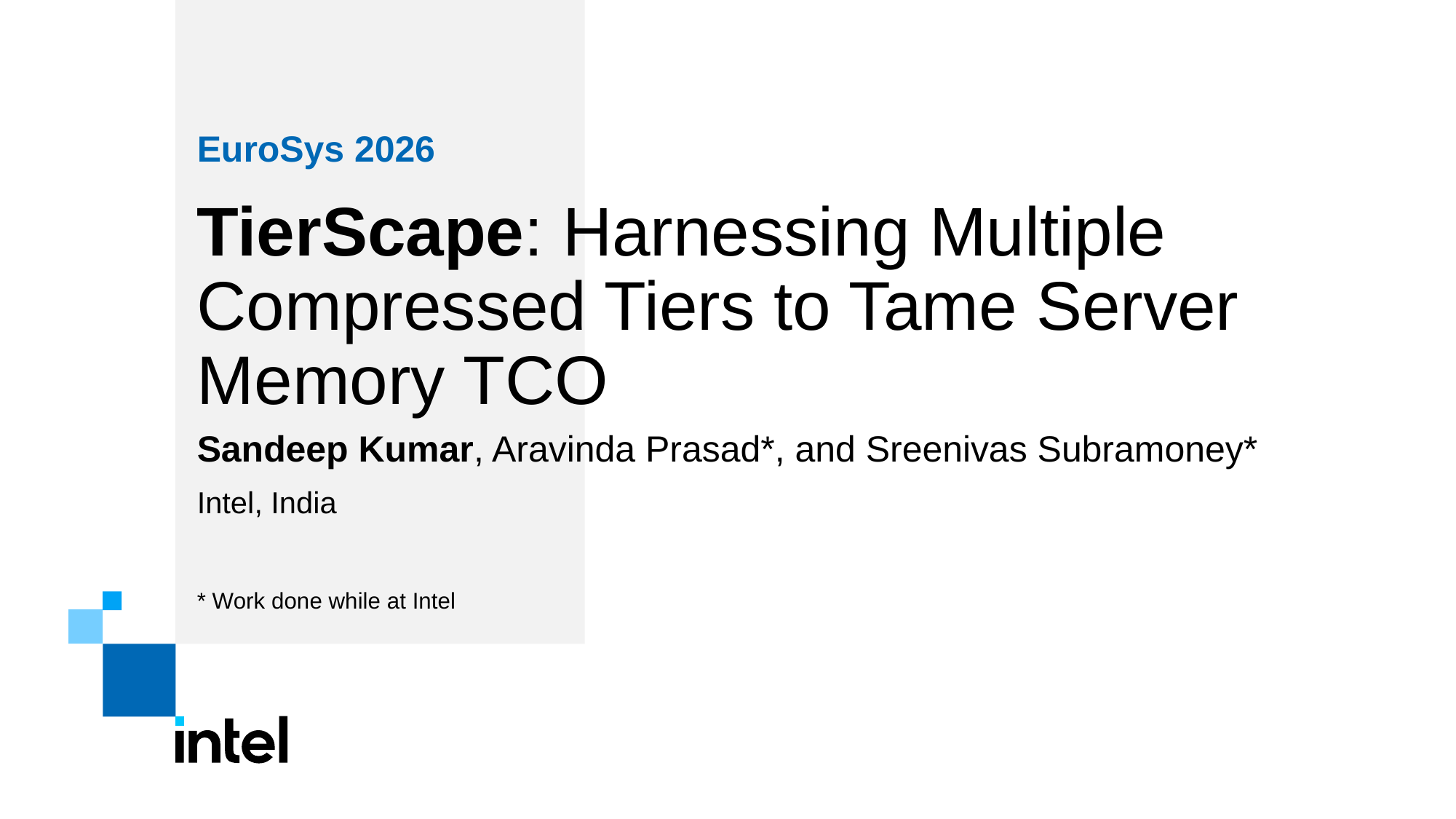

EuroSys 2026
# TierScape: Harnessing Multiple Compressed Tiers to Tame Server Memory TCO
Sandeep Kumar, Aravinda Prasad*, and Sreenivas Subramoney*
Intel, India

* Work done while at Intel